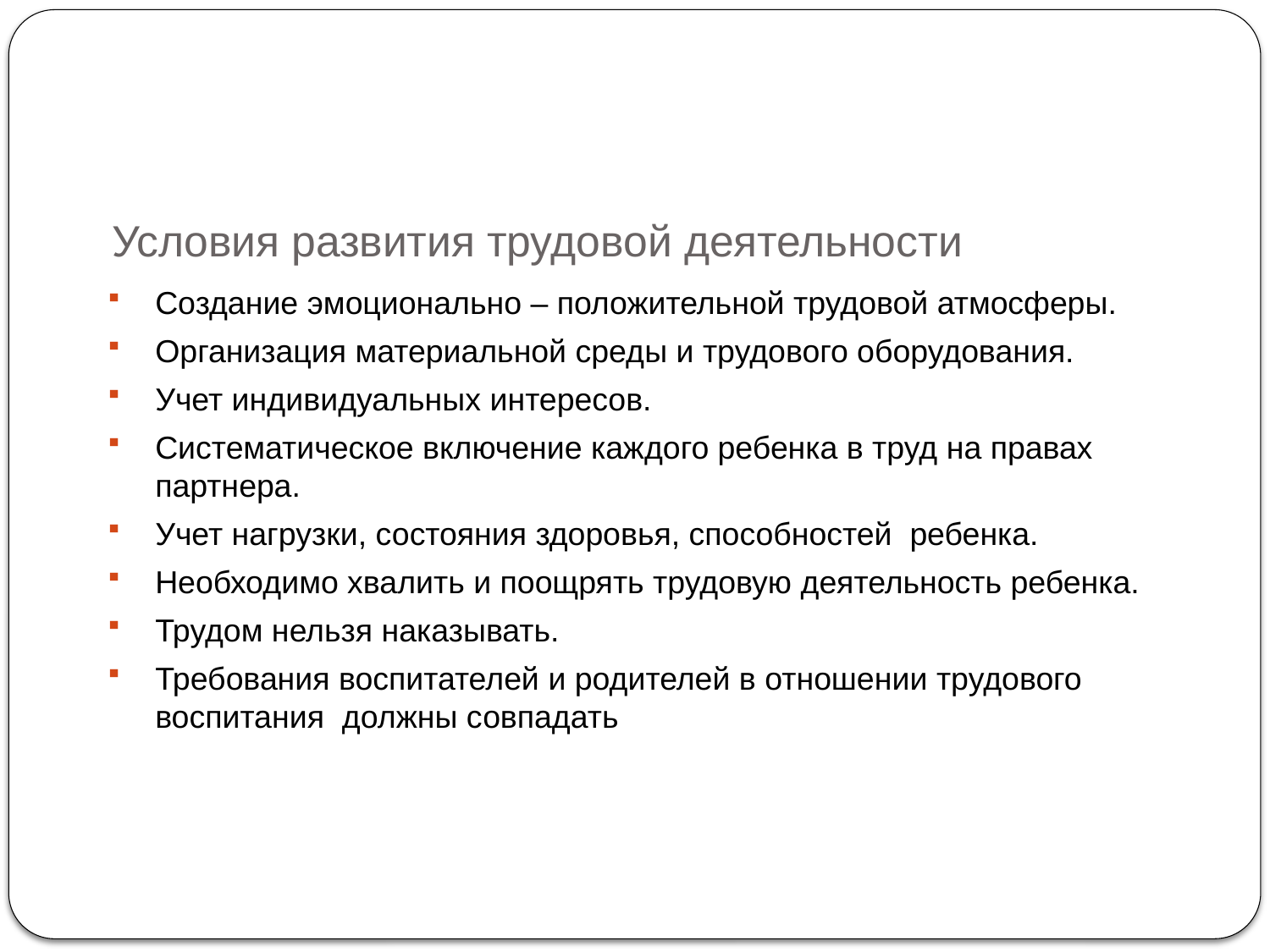

# Условия развития трудовой деятельности
Создание эмоционально – положительной трудовой атмосферы.
Организация материальной среды и трудового оборудования.
Учет индивидуальных интересов.
Систематическое включение каждого ребенка в труд на правах партнера.
Учет нагрузки, состояния здоровья, способностей  ребенка.
Необходимо хвалить и поощрять трудовую деятельность ребенка.
Трудом нельзя наказывать.
Требования воспитателей и родителей в отношении трудового воспитания  должны совпадать